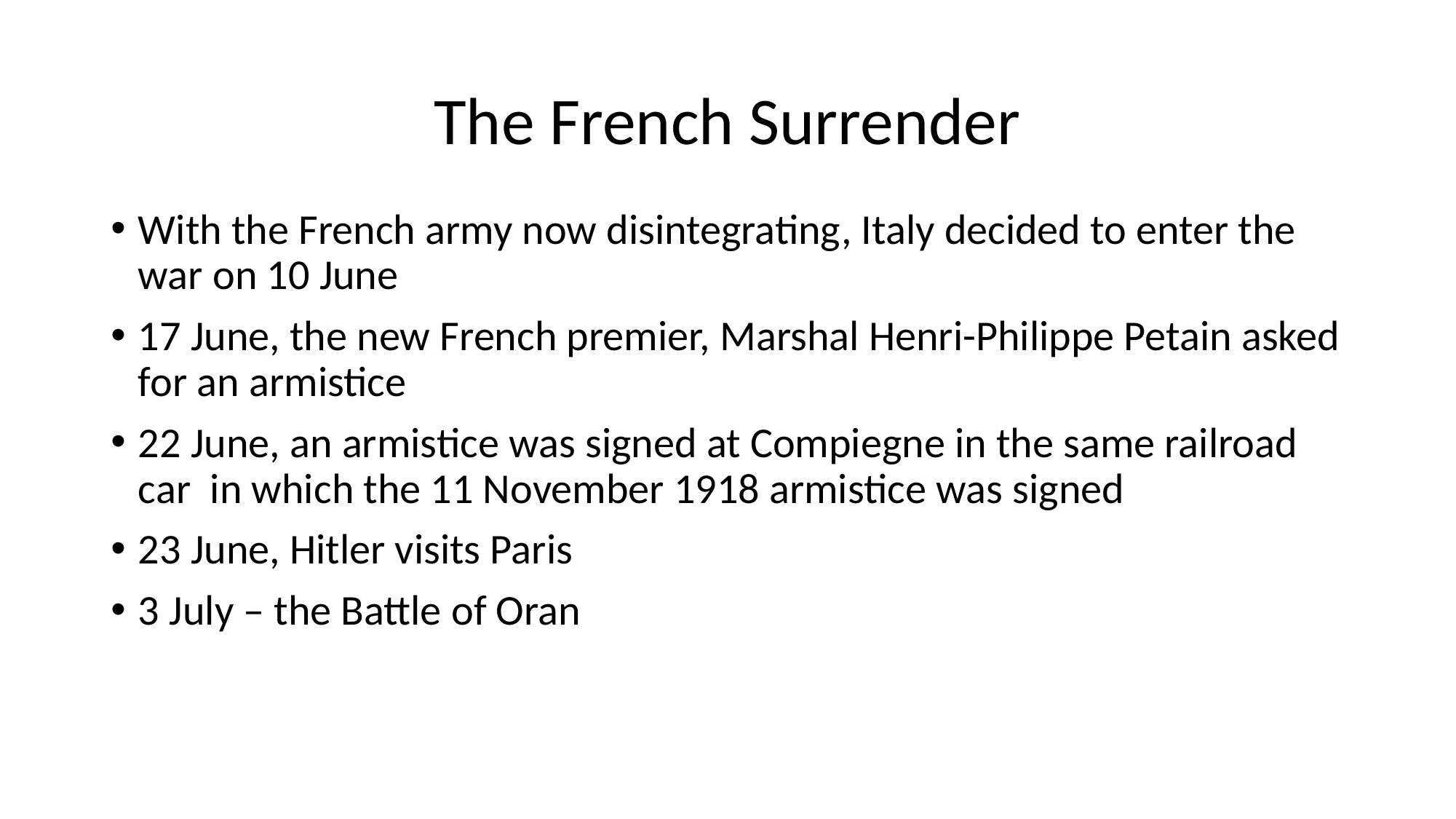

# The French Surrender
With the French army now disintegrating, Italy decided to enter the war on 10 June
17 June, the new French premier, Marshal Henri-Philippe Petain asked for an armistice
22 June, an armistice was signed at Compiegne in the same railroad car  in which the 11 November 1918 armistice was signed
23 June, Hitler visits Paris
3 July – the Battle of Oran